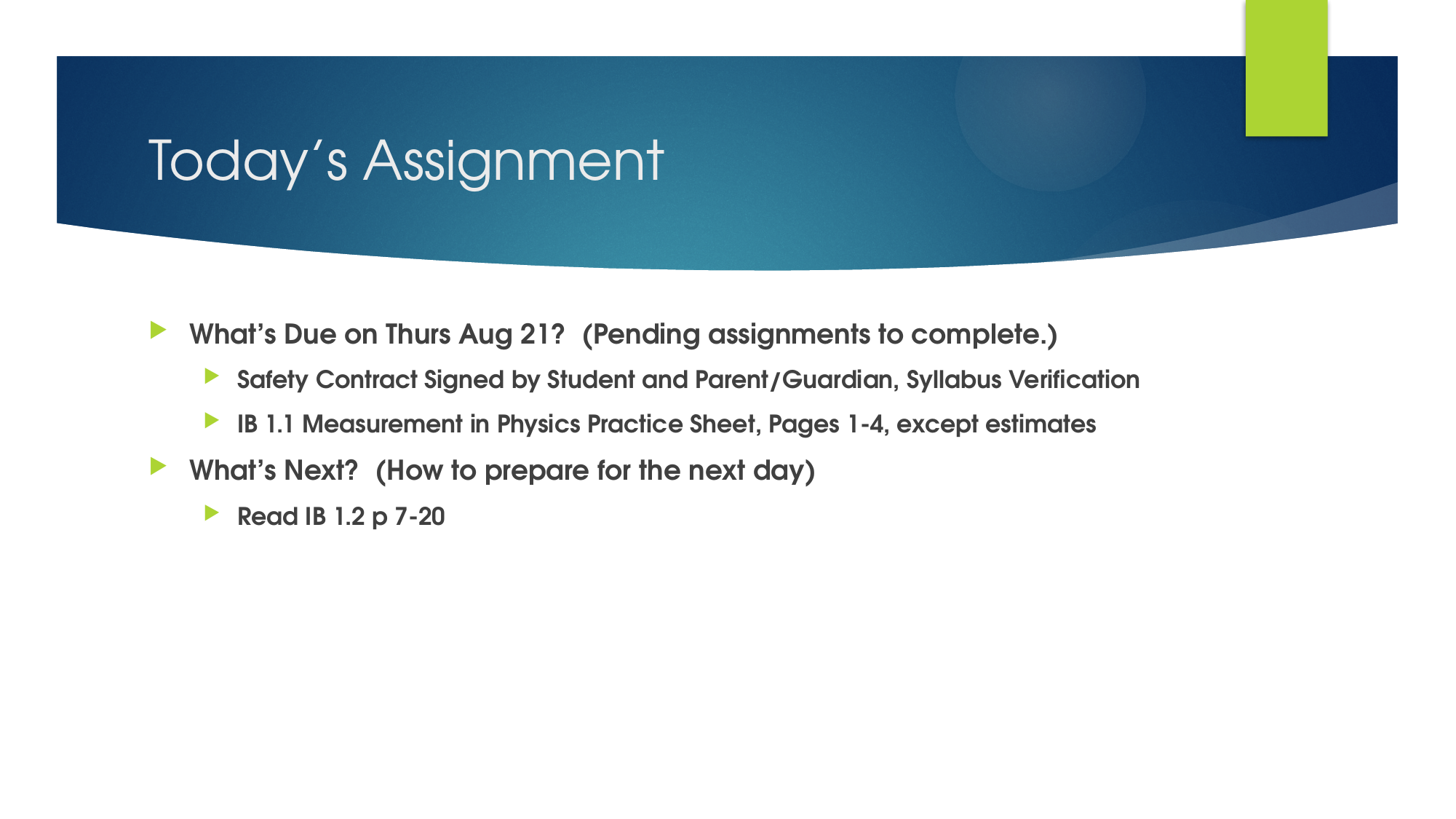

# Today’s Assignment
What’s Due on Thurs Aug 21?  (Pending assignments to complete.)
Safety Contract Signed by Student and Parent/Guardian, Syllabus Verification
IB 1.1 Measurement in Physics Practice Sheet, Pages 1-4, except estimates
What’s Next?  (How to prepare for the next day)
Read IB 1.2 p 7-20